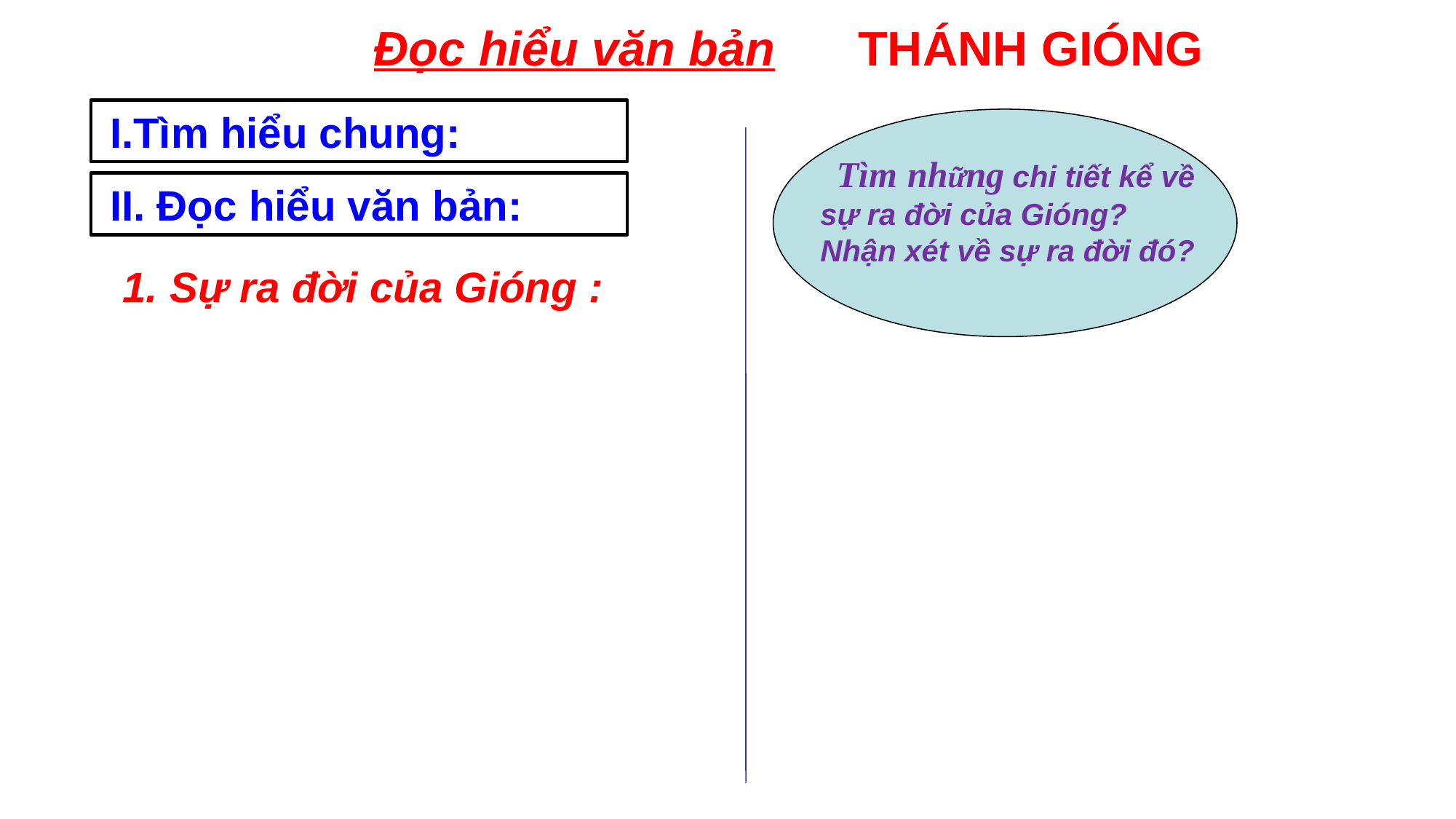

Đọc hiểu văn bản       THÁNH GIÓNG
 I.Tìm hiểu chung:

  Tìm những chi tiết kể về sự ra đời của Gióng? Nhận xét về sự ra đời đó?
 II. Đọc hiểu văn bản:
1. Sự ra đời của Gióng :